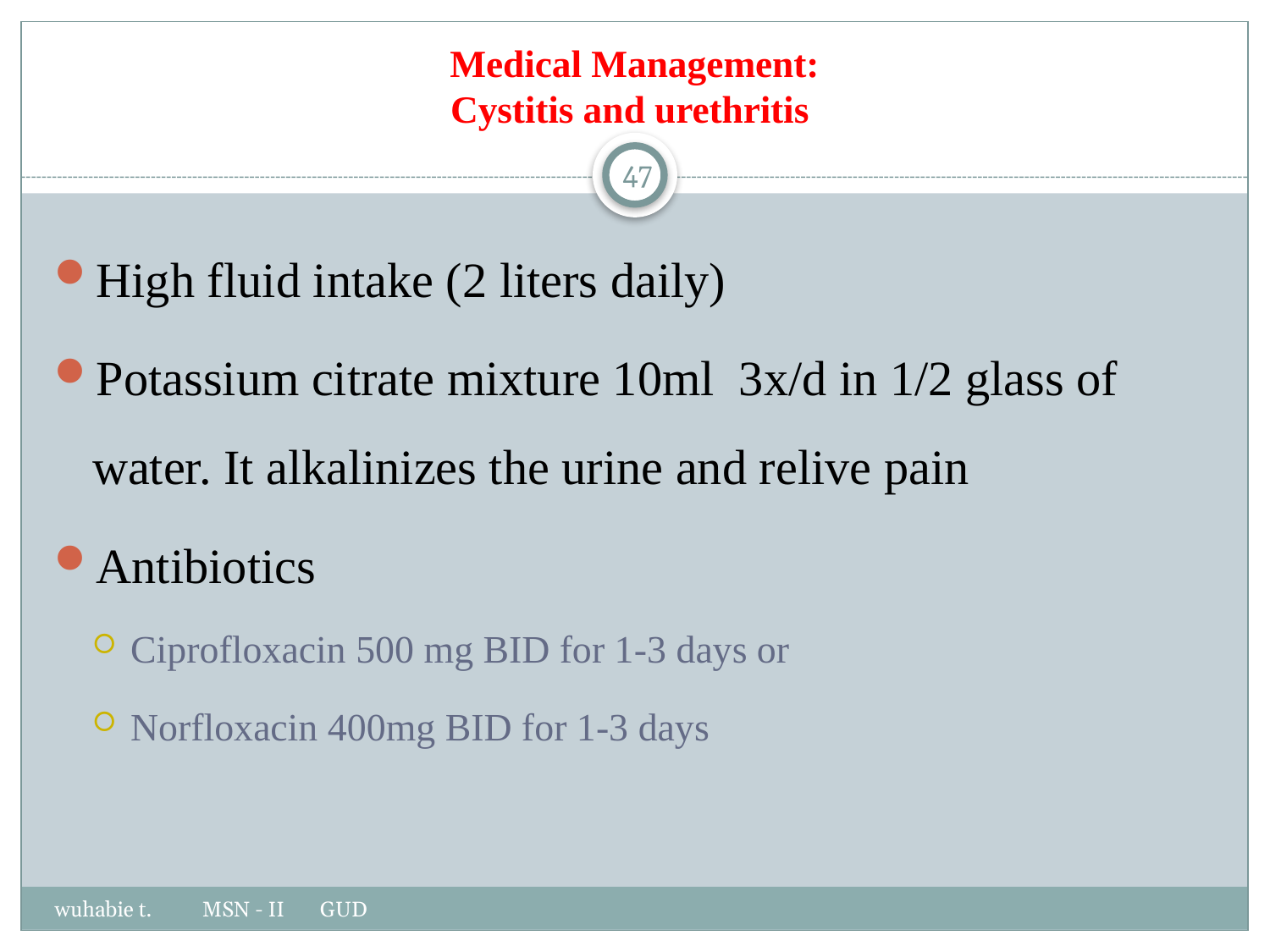

# Medical Management: Cystitis and urethritis
47
High fluid intake (2 liters daily)
Potassium citrate mixture 10ml  3x/d in 1/2 glass of water. It alkalinizes the urine and relive pain
Antibiotics
Ciprofloxacin 500 mg BID for 1-3 days or
Norfloxacin 400mg BID for 1-3 days

wuhabie t.          MSN - II       GUD